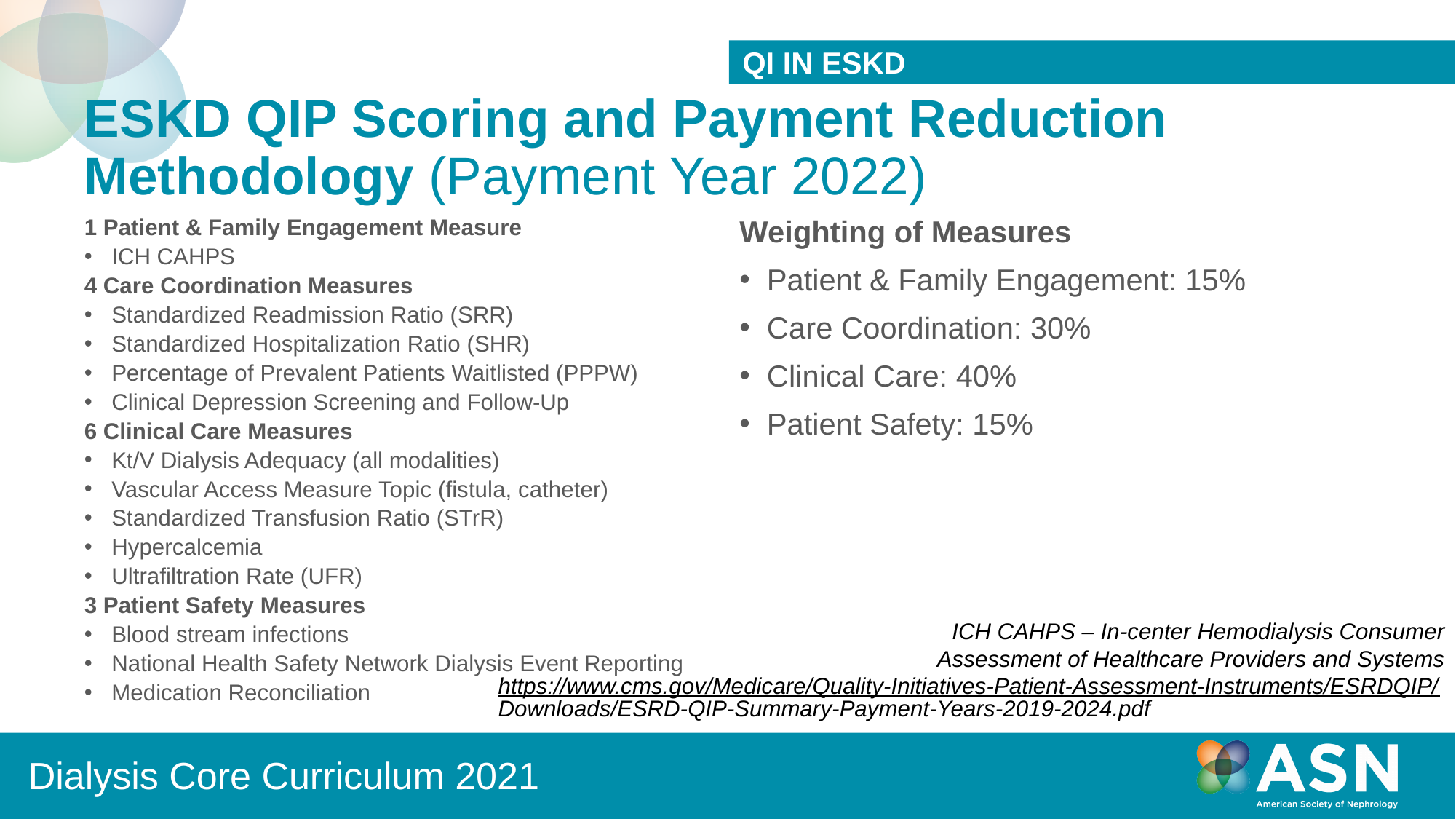

QI in eSKD
# ESKD QIP Scoring and Payment Reduction Methodology (Payment Year 2022)
1 Patient & Family Engagement Measure
ICH CAHPS
4 Care Coordination Measures
Standardized Readmission Ratio (SRR)
Standardized Hospitalization Ratio (SHR)
Percentage of Prevalent Patients Waitlisted (PPPW)
Clinical Depression Screening and Follow-Up
6 Clinical Care Measures
Kt/V Dialysis Adequacy (all modalities)
Vascular Access Measure Topic (fistula, catheter)
Standardized Transfusion Ratio (STrR)
Hypercalcemia
Ultrafiltration Rate (UFR)
3 Patient Safety Measures
Blood stream infections
National Health Safety Network Dialysis Event Reporting
Medication Reconciliation

Weighting of Measures
Patient & Family Engagement: 15%
Care Coordination: 30%
Clinical Care: 40%
Patient Safety: 15%

ICH CAHPS – In-center Hemodialysis Consumer
Assessment of Healthcare Providers and Systems
https://www.cms.gov/Medicare/Quality-Initiatives-Patient-Assessment-Instruments/ESRDQIP/Downloads/ESRD-QIP-Summary-Payment-Years-2019-2024.pdf
Dialysis Core Curriculum 2021